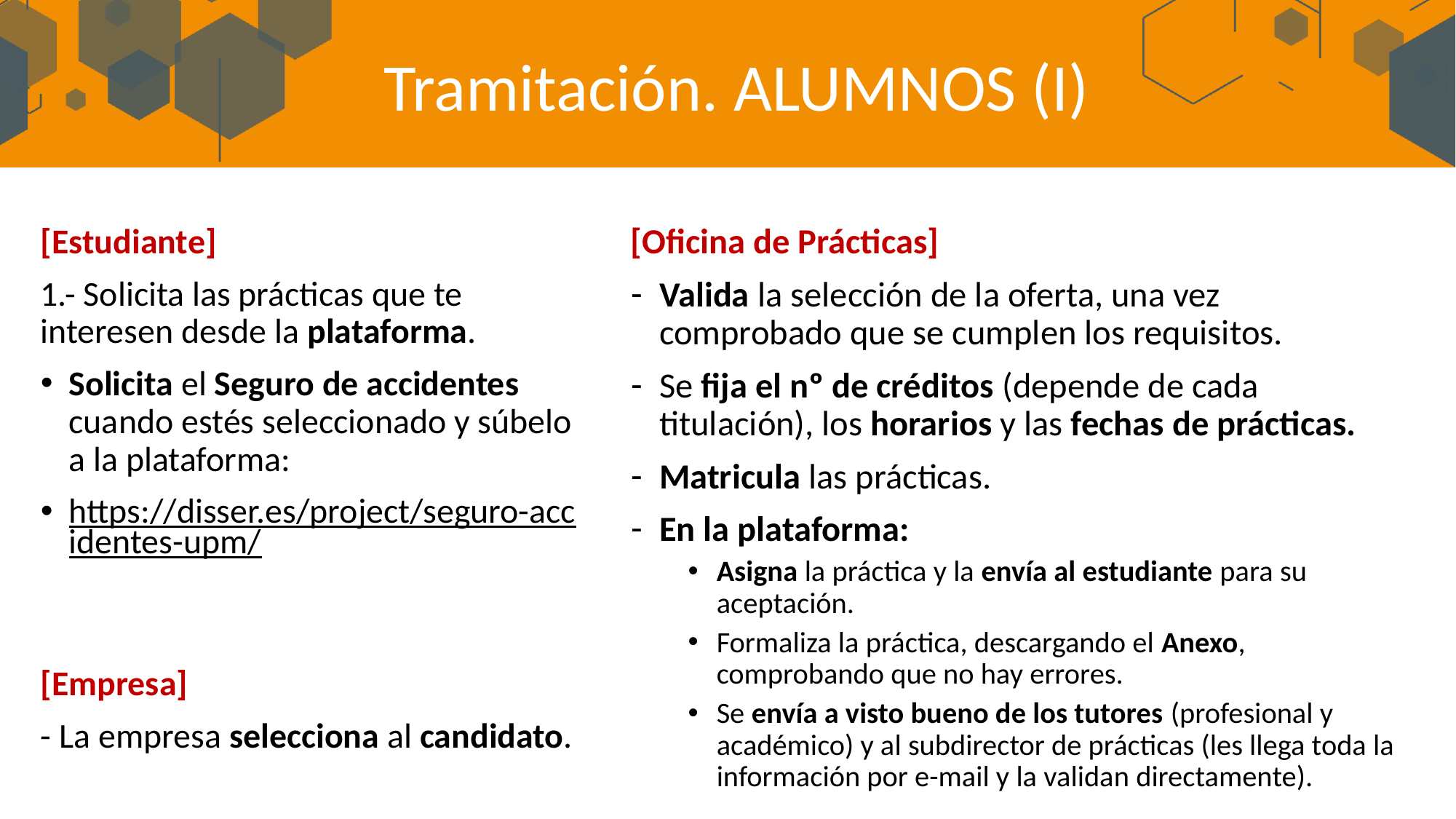

# Tramitación. ALUMNOS (I)
[Oficina de Prácticas]
Valida la selección de la oferta, una vez comprobado que se cumplen los requisitos.
Se fija el nº de créditos (depende de cada titulación), los horarios y las fechas de prácticas.
Matricula las prácticas.
En la plataforma:
Asigna la práctica y la envía al estudiante para su aceptación.
Formaliza la práctica, descargando el Anexo, comprobando que no hay errores.
Se envía a visto bueno de los tutores (profesional y académico) y al subdirector de prácticas (les llega toda la información por e-mail y la validan directamente).

[Estudiante]
1.- Solicita las prácticas que te interesen desde la plataforma.
Solicita el Seguro de accidentes cuando estés seleccionado y súbelo a la plataforma:
https://disser.es/project/seguro-accidentes-upm/

[Empresa]
- La empresa selecciona al candidato.